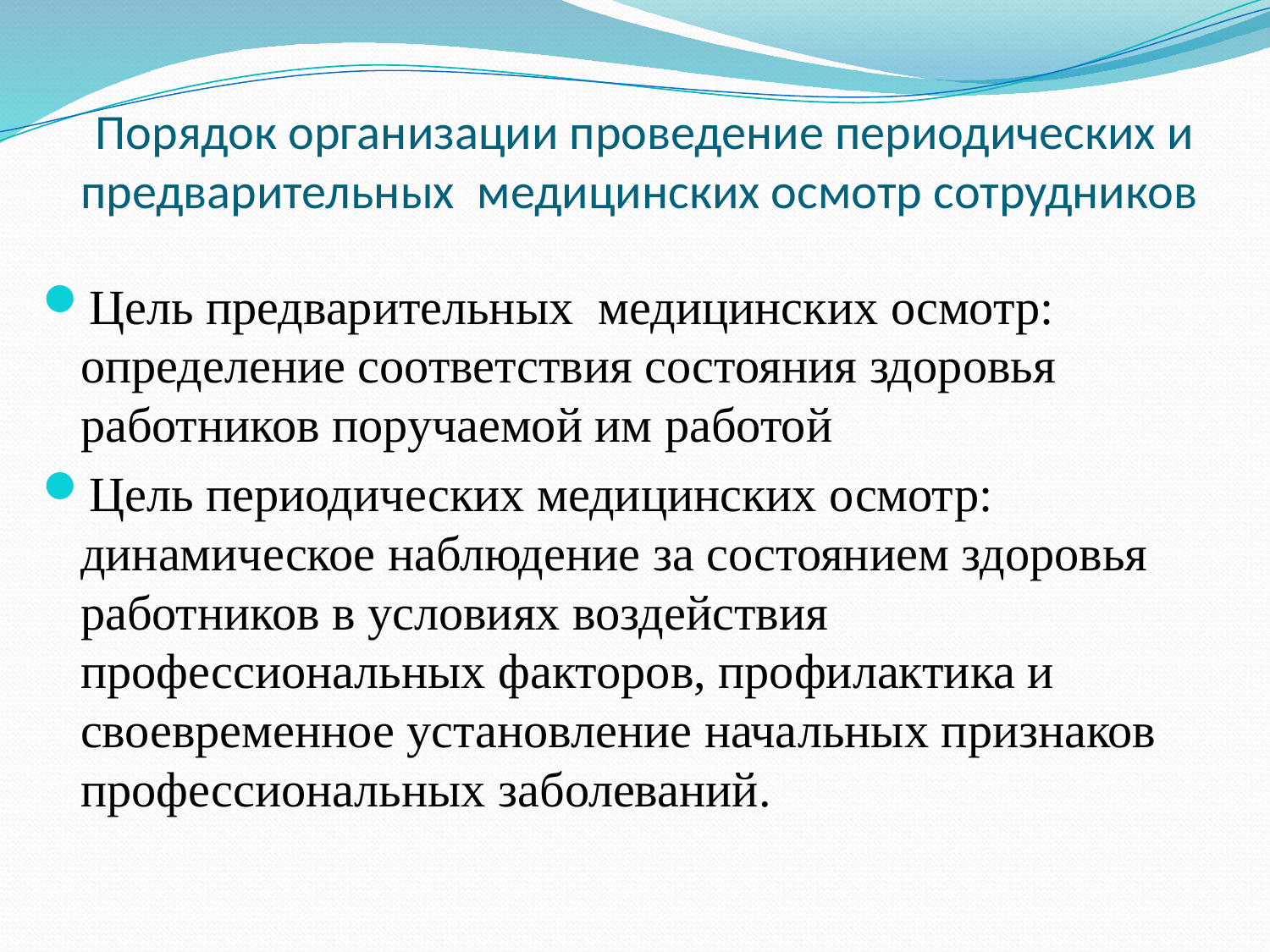

# Порядок организации проведение периодических и предварительных  медицинских осмотр сотрудников
Цель предварительных  медицинских осмотр: определение соответствия состояния здоровья работников поручаемой им работой
Цель периодических медицинских осмотр: динамическое наблюдение за состоянием здоровья работников в условиях воздействия профессиональных факторов, профилактика и своевременное установление начальных признаков профессиональных заболеваний.